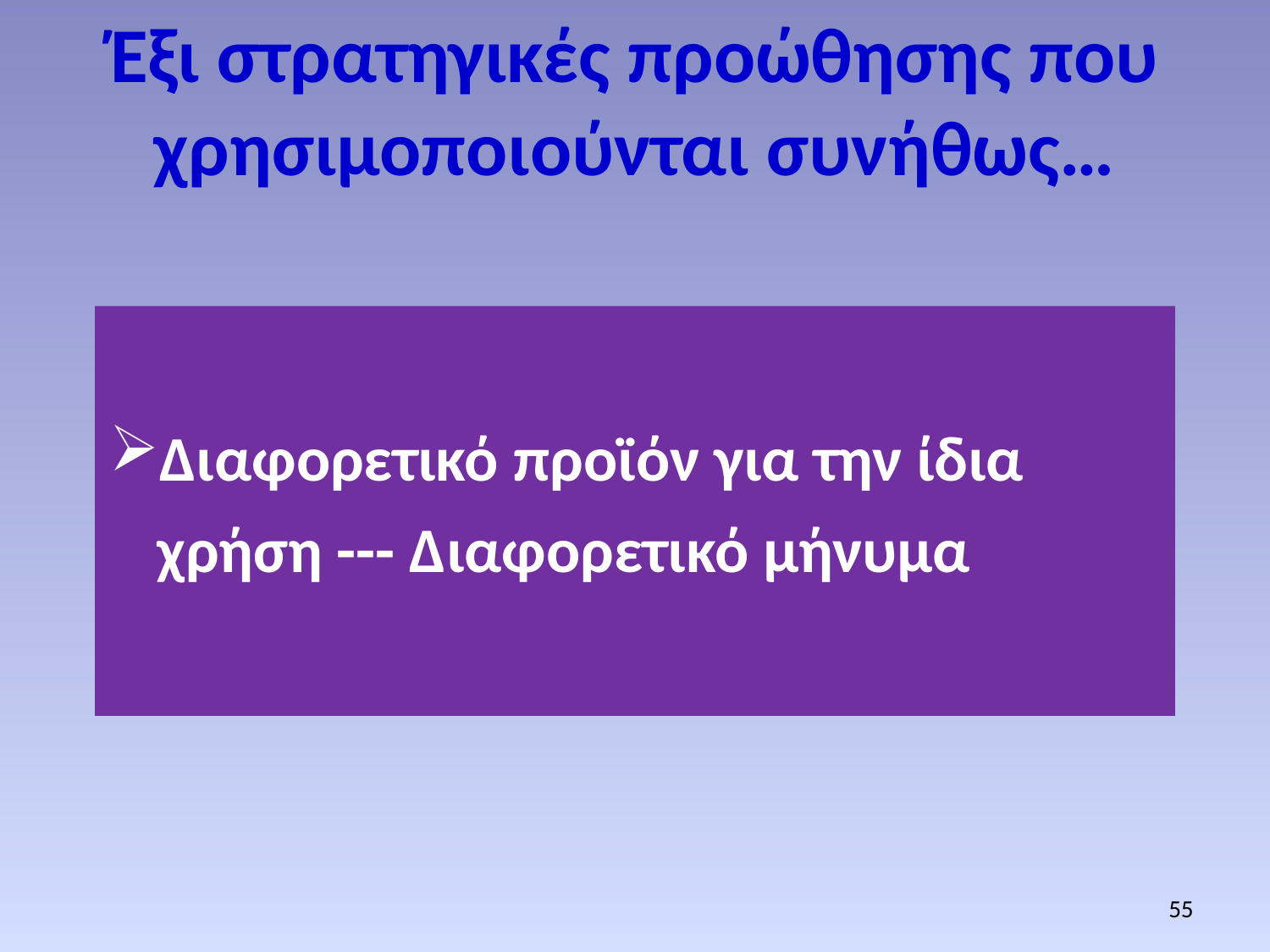

Έξι στρατηγικές προώθησης που χρησιμοποιούνται συνήθως…

Διαφορετικό προϊόν για την ίδια χρήση --- Διαφορετικό μήνυμα
55